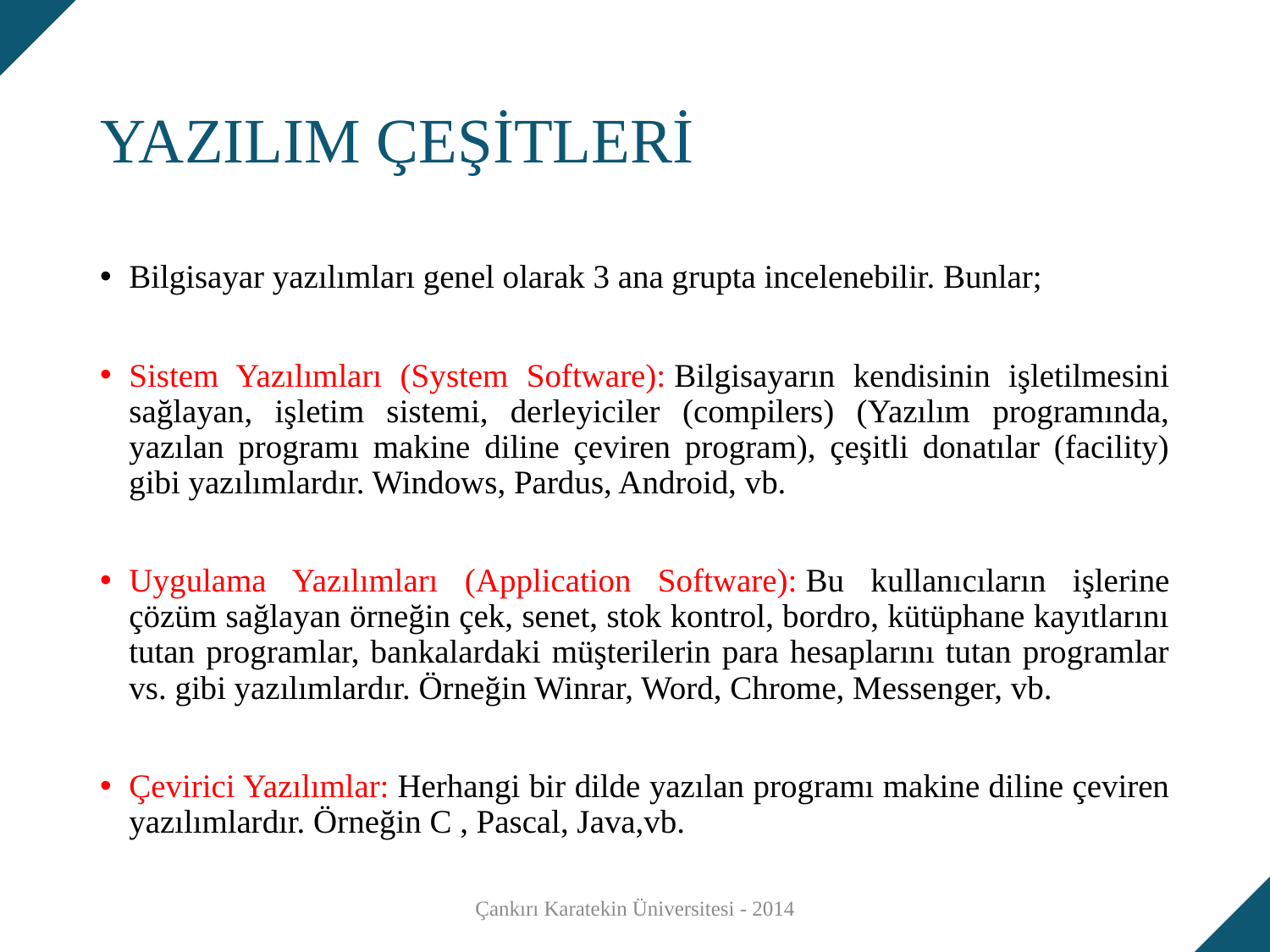

# YAZILIM ÇEŞİTLERİ
Bilgisayar yazılımları genel olarak 3 ana grupta incelenebilir. Bunlar;

Sistem Yazılımları (System Software): Bilgisayarın kendisinin işletilmesini sağlayan, işletim sistemi, derleyiciler (compilers) (Yazılım programında, yazılan programı makine diline çeviren program), çeşitli donatılar (facility) gibi yazılımlardır. Windows, Pardus, Android, vb.

Uygulama Yazılımları (Application Software): Bu kullanıcıların işlerine çözüm sağlayan örneğin çek, senet, stok kontrol, bordro, kütüphane kayıtlarını tutan programlar, bankalardaki müşterilerin para hesaplarını tutan programlar vs. gibi yazılımlardır. Örneğin Winrar, Word, Chrome, Messenger, vb.

Çevirici Yazılımlar: Herhangi bir dilde yazılan programı makine diline çeviren yazılımlardır. Örneğin C , Pascal, Java,vb.
Çankırı Karatekin Üniversitesi - 2014